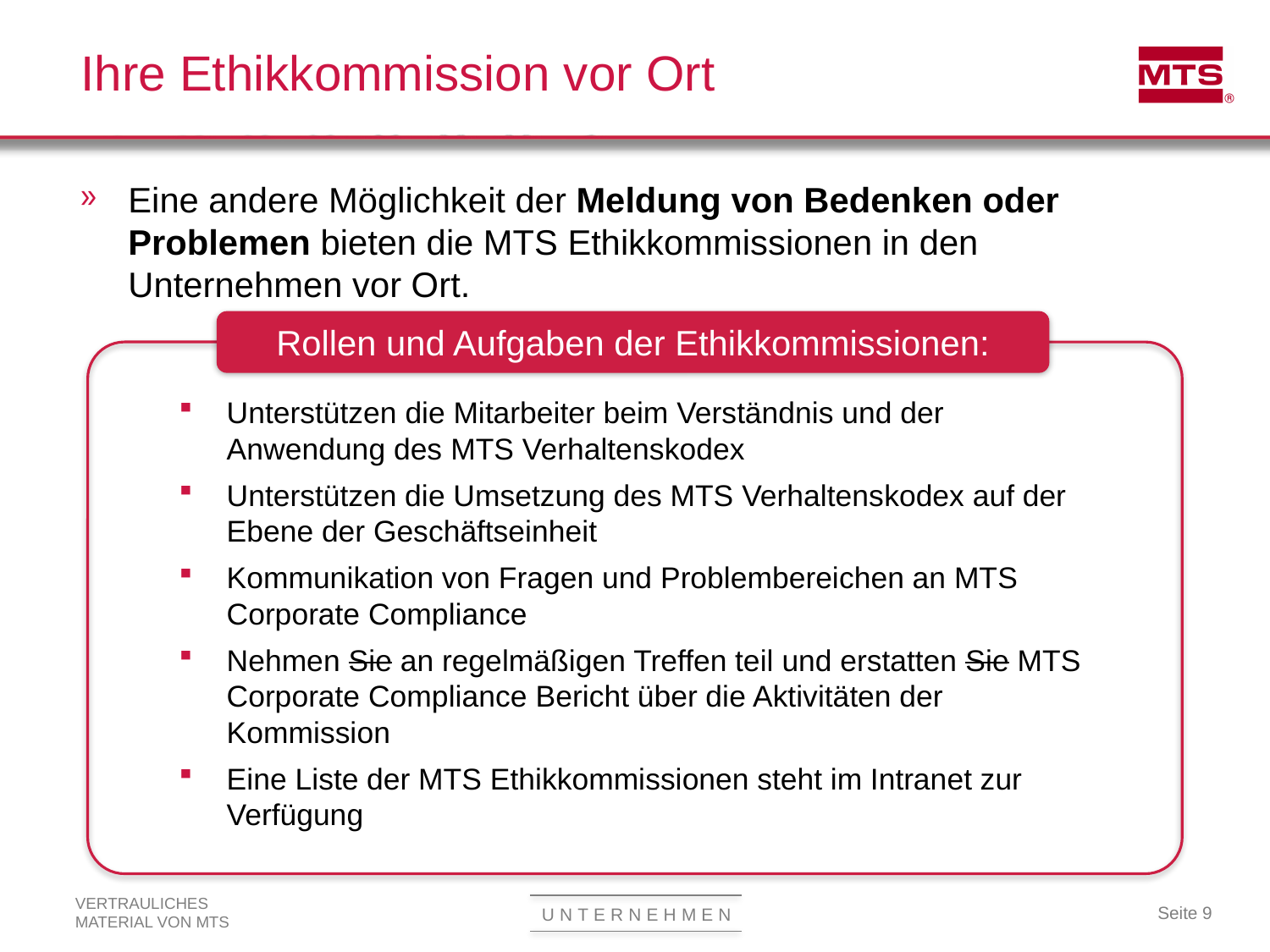

# Ihre Ethikkommission vor Ort
Eine andere Möglichkeit der Meldung von Bedenken oder Problemen bieten die MTS Ethikkommissionen in den Unternehmen vor Ort.
Rollen und Aufgaben der Ethikkommissionen:

Unterstützen die Mitarbeiter beim Verständnis und der Anwendung des MTS Verhaltenskodex
Unterstützen die Umsetzung des MTS Verhaltenskodex auf der Ebene der Geschäftseinheit
Kommunikation von Fragen und Problembereichen an MTS Corporate Compliance
Nehmen Sie an regelmäßigen Treffen teil und erstatten Sie MTS Corporate Compliance Bericht über die Aktivitäten der Kommission
Eine Liste der MTS Ethikkommissionen steht im Intranet zur Verfügung